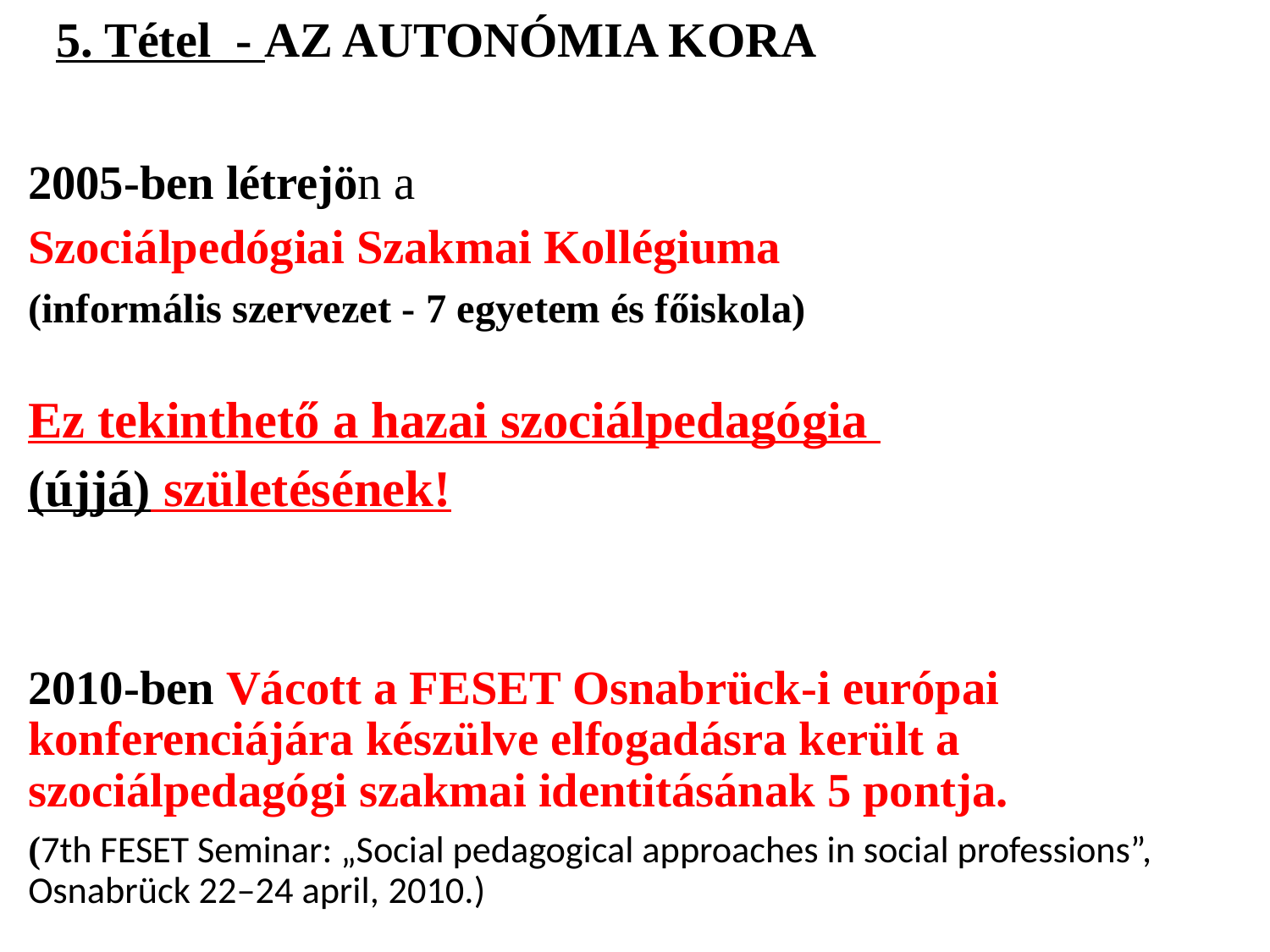

# 5. Tétel  - AZ AUTONÓMIA KORA

2005-ben létrejön a
Szociálpedógiai Szakmai Kollégiuma
(informális szervezet - 7 egyetem és főiskola)

Ez tekinthető a hazai szociálpedagógia
(újjá) születésének!

2010-ben Vácott a FESET Osnabrück-i európai konferenciájára készülve elfogadásra került a szociálpedagógi szakmai identitásának 5 pontja.
(7th FESET Seminar: „Social pedagogical approaches in social professions”, Osnabrück 22–24 april, 2010.)